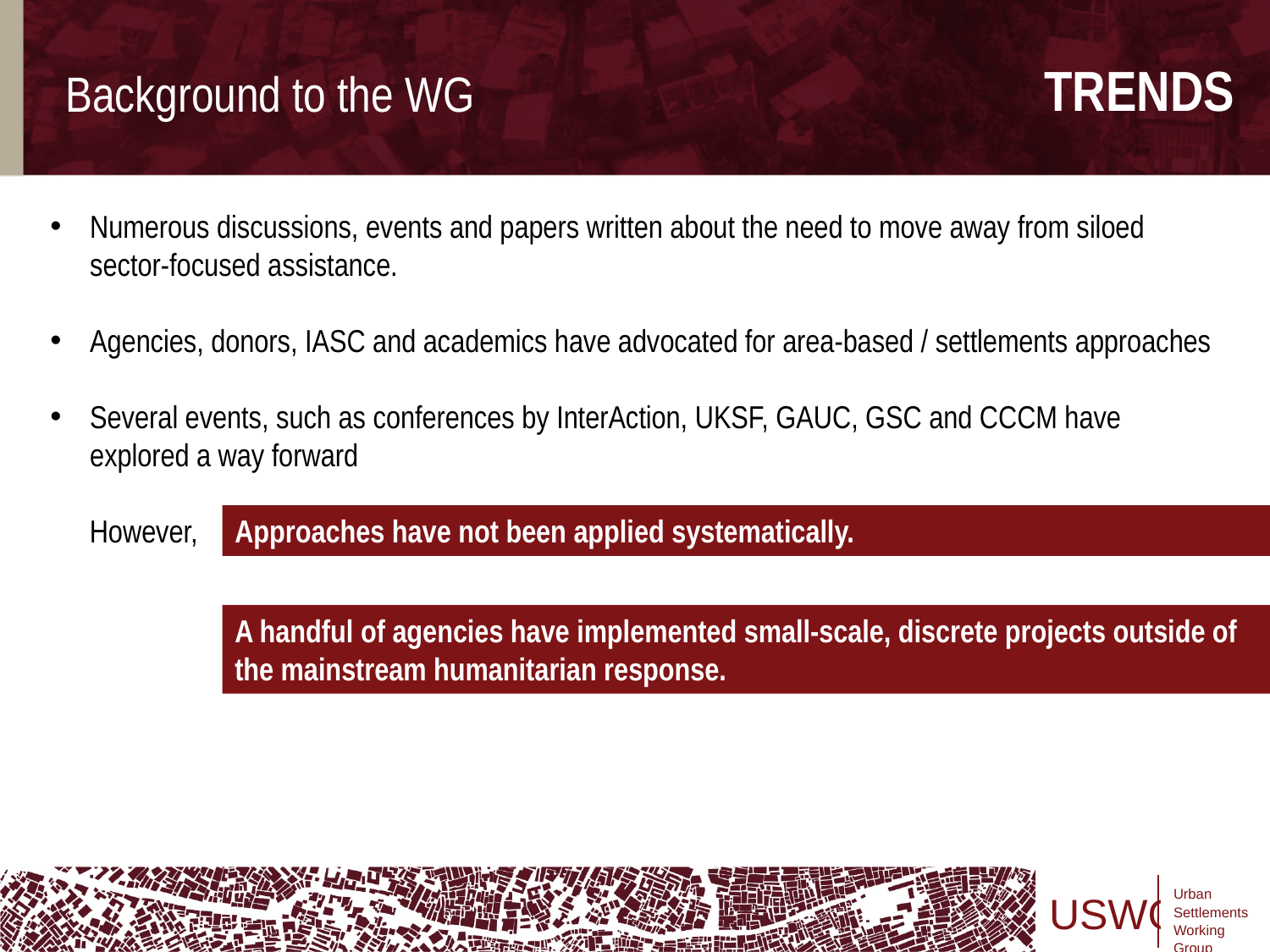

# Background to the WG
TRENDS
Numerous discussions, events and papers written about the need to move away from siloed sector-focused assistance.

Agencies, donors, IASC and academics have advocated for area-based / settlements approaches

Several events, such as conferences by InterAction, UKSF, GAUC, GSC and CCCM have explored a way forward

	However,

Approaches have not been applied systematically.
A handful of agencies have implemented small-scale, discrete projects outside of the mainstream humanitarian response.

USWG
Urban
Settlements
Working Group